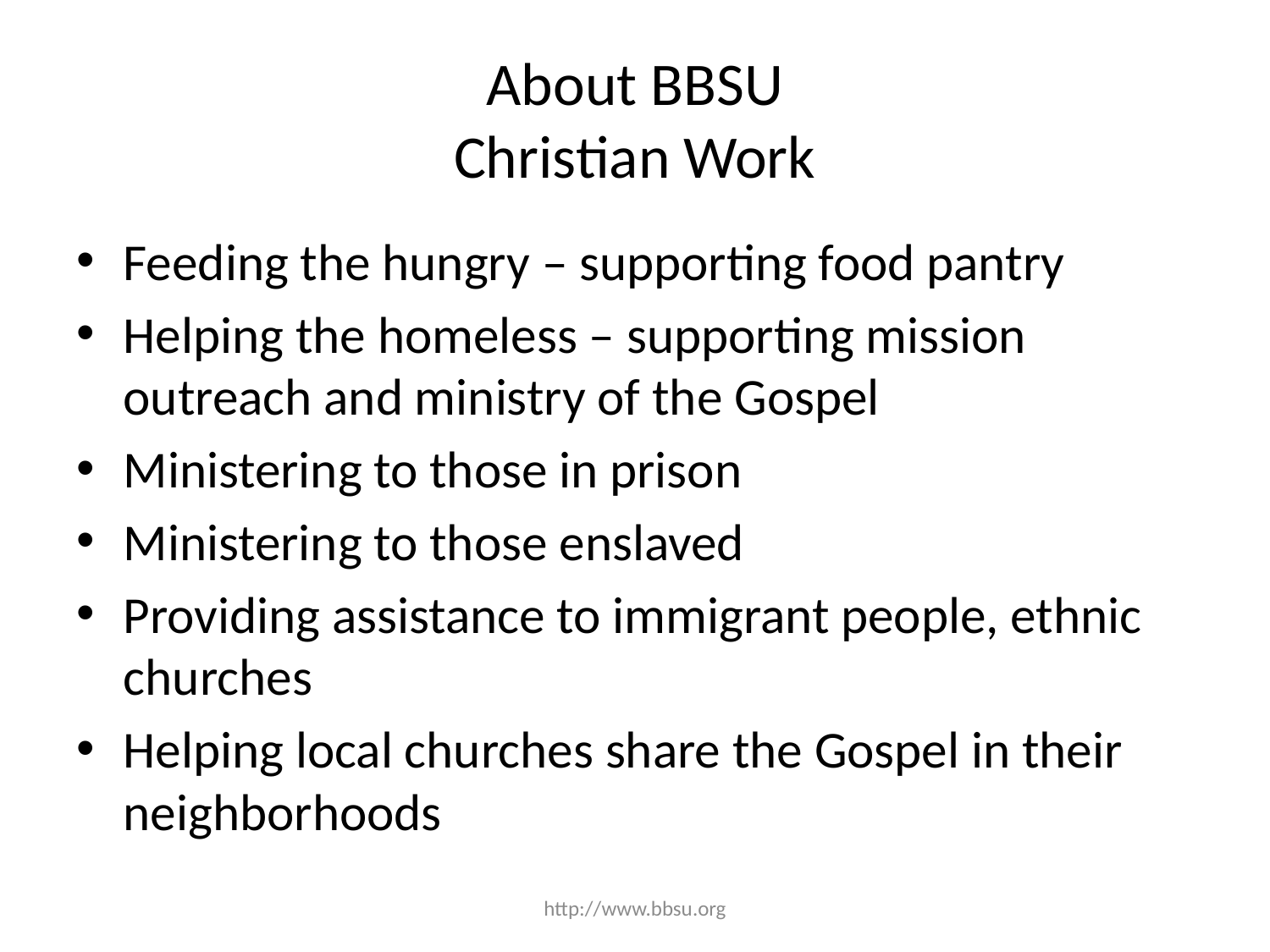

# About BBSU Christian Work
Feeding the hungry – supporting food pantry
Helping the homeless – supporting mission outreach and ministry of the Gospel
Ministering to those in prison
Ministering to those enslaved
Providing assistance to immigrant people, ethnic churches
Helping local churches share the Gospel in their neighborhoods

http://www.bbsu.org